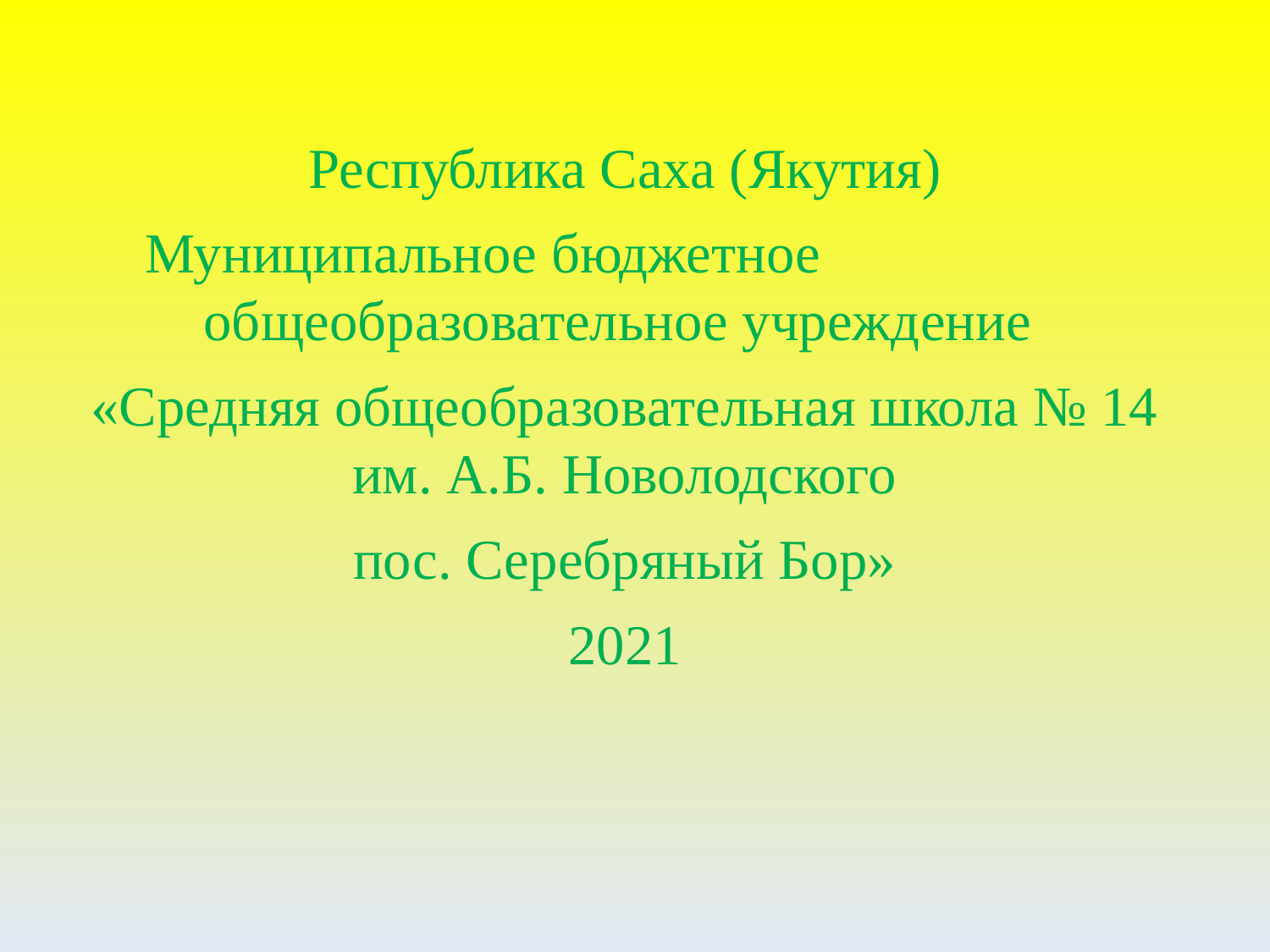

Республика Саха (Якутия)
Муниципальное бюджетное                     общеобразовательное учреждение
«Средняя общеобразовательная школа № 14 им. А.Б. Новолодского
пос. Серебряный Бор»
2021